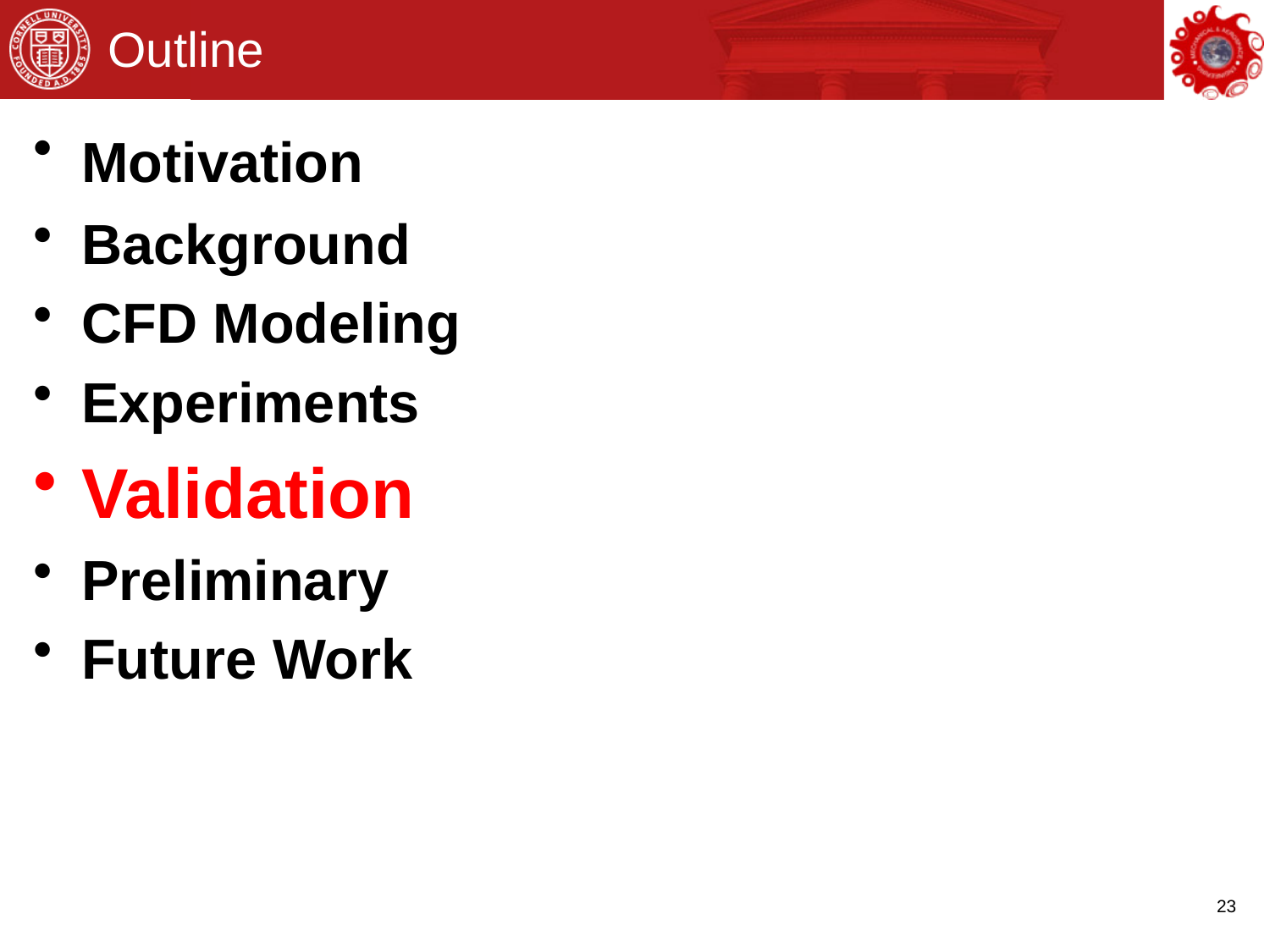

# Outline
Motivation
Background
CFD Modeling
Experiments
Validation
Preliminary
Future Work
23